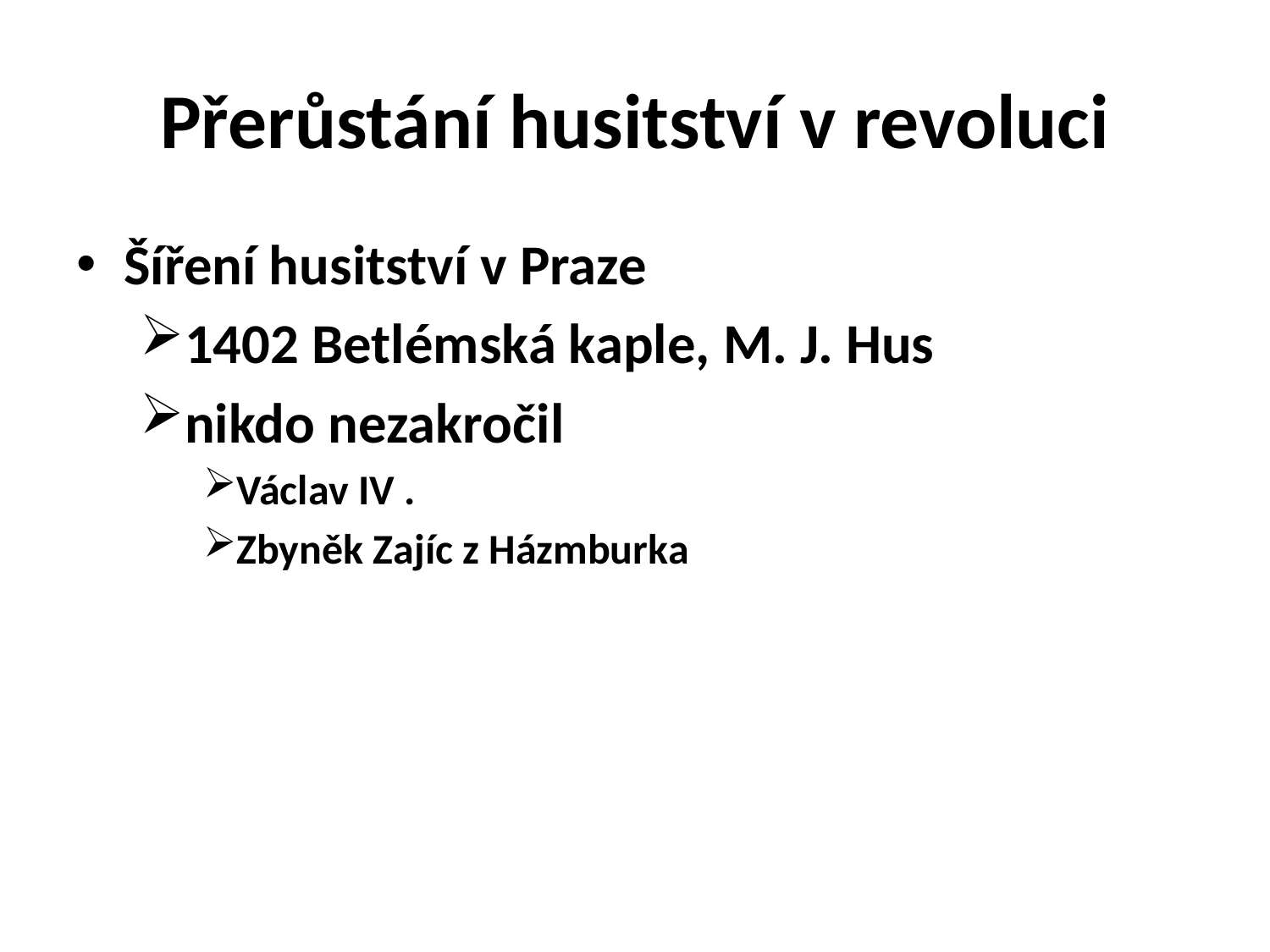

# Přerůstání husitství v revoluci
Šíření husitství v Praze
1402 Betlémská kaple, M. J. Hus
nikdo nezakročil
Václav IV .
Zbyněk Zajíc z Házmburka